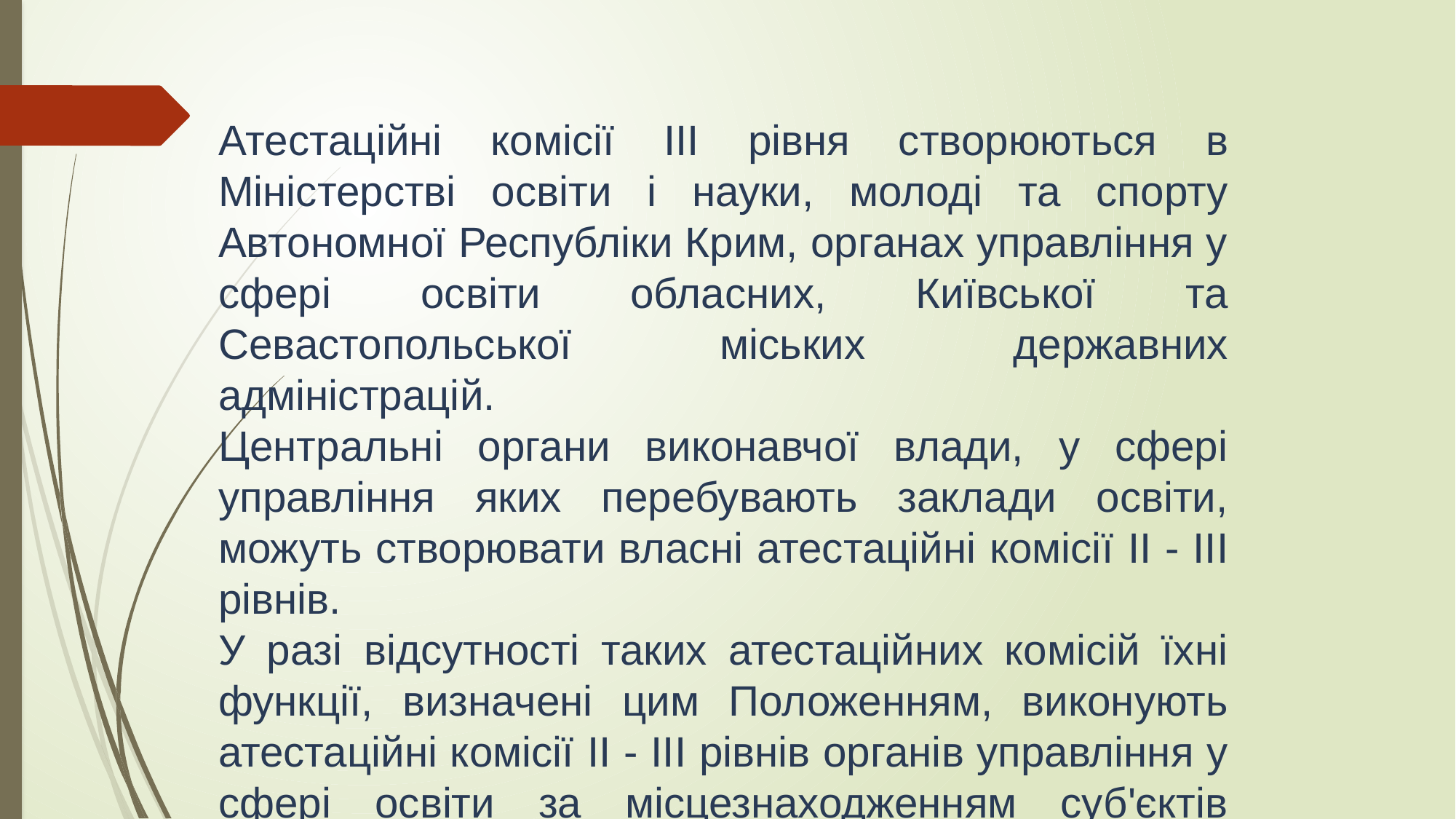

Атестаційні комісії III рівня створюються в Міністерстві освіти і науки, молоді та спорту Автономної Республіки Крим, органах управління у сфері освіти обласних, Київської та Севастопольської міських державних адміністрацій.
Центральні органи виконавчої влади, у сфері управління яких перебувають заклади освіти, можуть створювати власні атестаційні комісії II - III рівнів.
У разі відсутності таких атестаційних комісій їхні функції, визначені цим Положенням, виконують атестаційні комісії II - III рівнів органів управління у сфері освіти за місцезнаходженням суб'єктів освітньої діяльності.